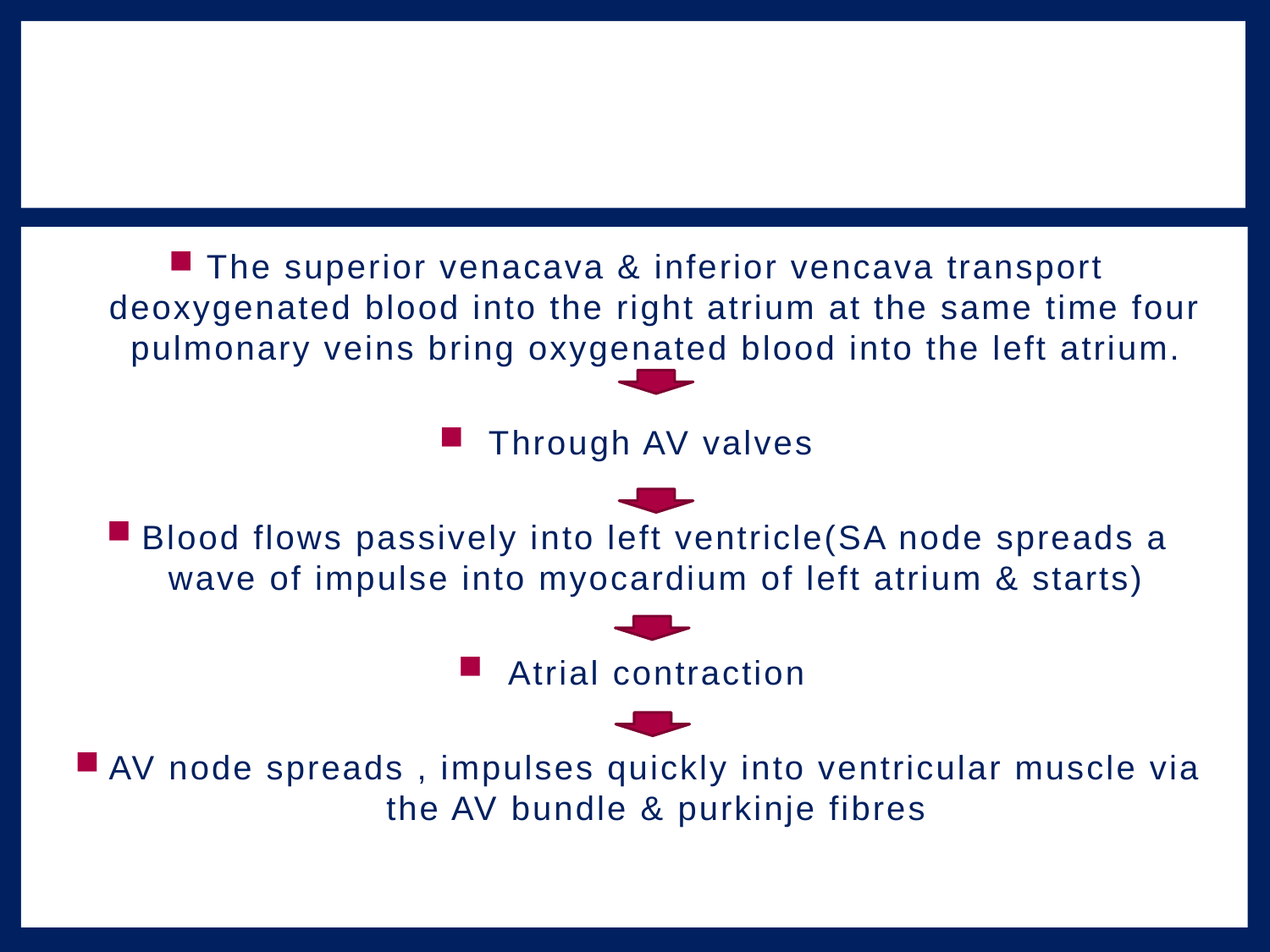

The superior venacava & inferior vencava transport deoxygenated blood into the right atrium at the same time four pulmonary veins bring oxygenated blood into the left atrium.

Through AV valves

Blood flows passively into left ventricle(SA node spreads a wave of impulse into myocardium of left atrium & starts)

Atrial contraction

AV node spreads , impulses quickly into ventricular muscle via the AV bundle & purkinje fibres